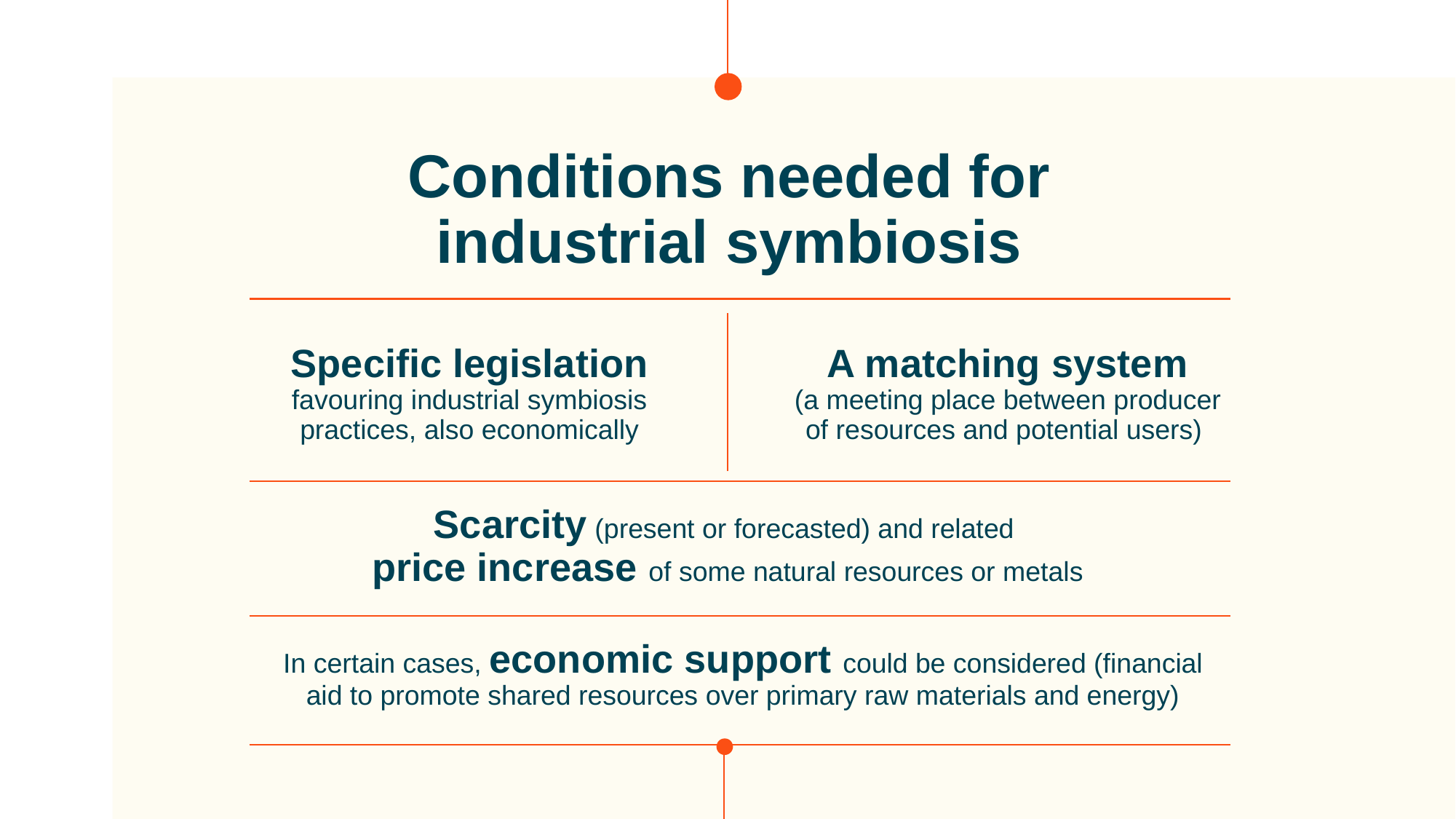

# Conditions needed for industrial symbiosis
Specific legislation favouring industrial symbiosis practices, also economically
A matching system
(a meeting place between producer of resources and potential users)
Scarcity (present or forecasted) and related
price increase of some natural resources or metals
In certain cases, economic support could be considered (financial aid to promote shared resources over primary raw materials and energy)